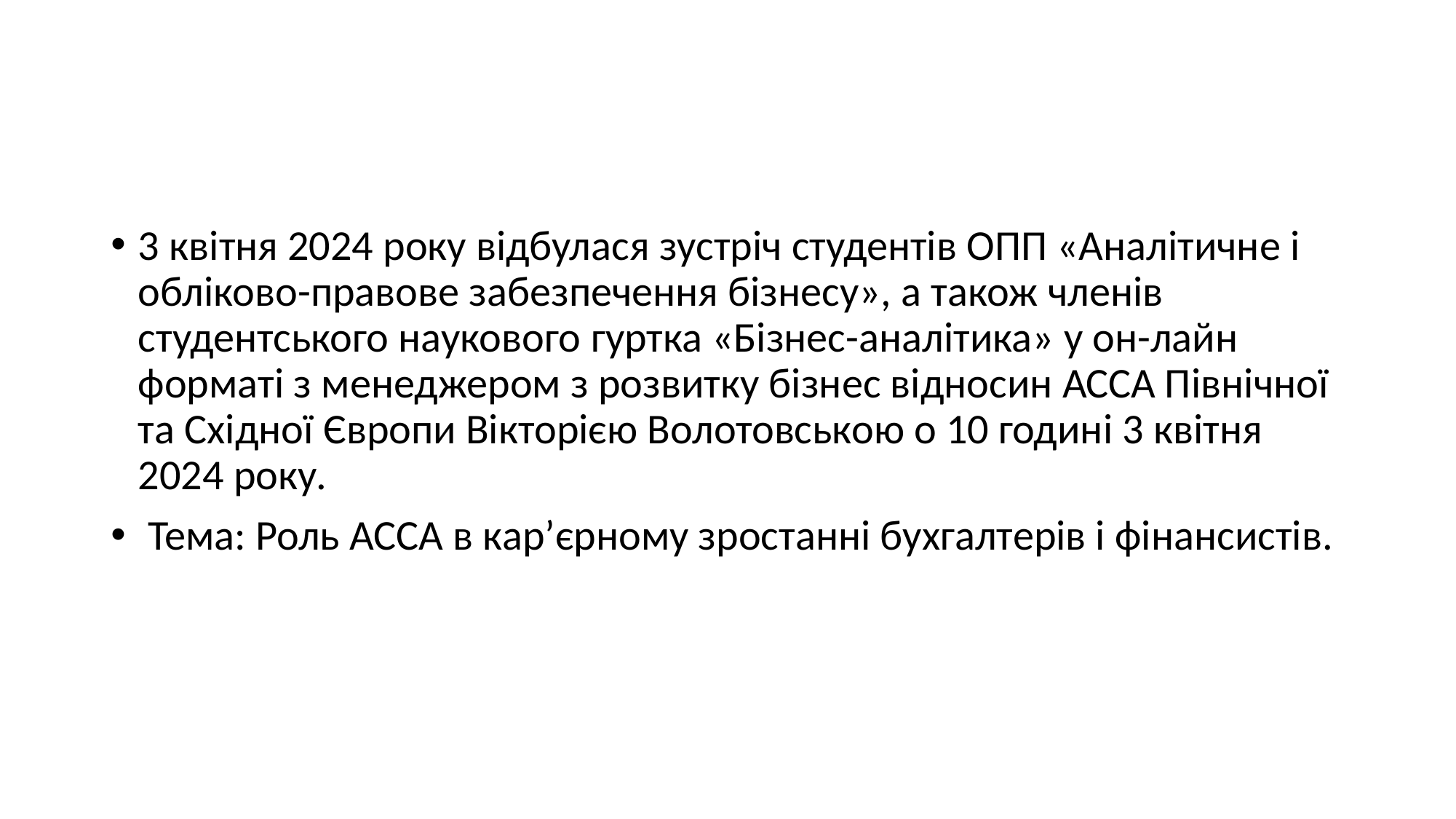

#
3 квітня 2024 року відбулася зустріч студентів ОПП «Аналітичне і обліково-правове забезпечення бізнесу», а також членів студентського наукового гуртка «Бізнес-аналітика» у он-лайн форматі з менеджером з розвитку бізнес відносин АССА Північної та Східної Європи Вікторією Волотовською о 10 годині 3 квітня 2024 року.
 Тема: Роль ACCA в кар’єрному зростанні бухгалтерів і фінансистів.